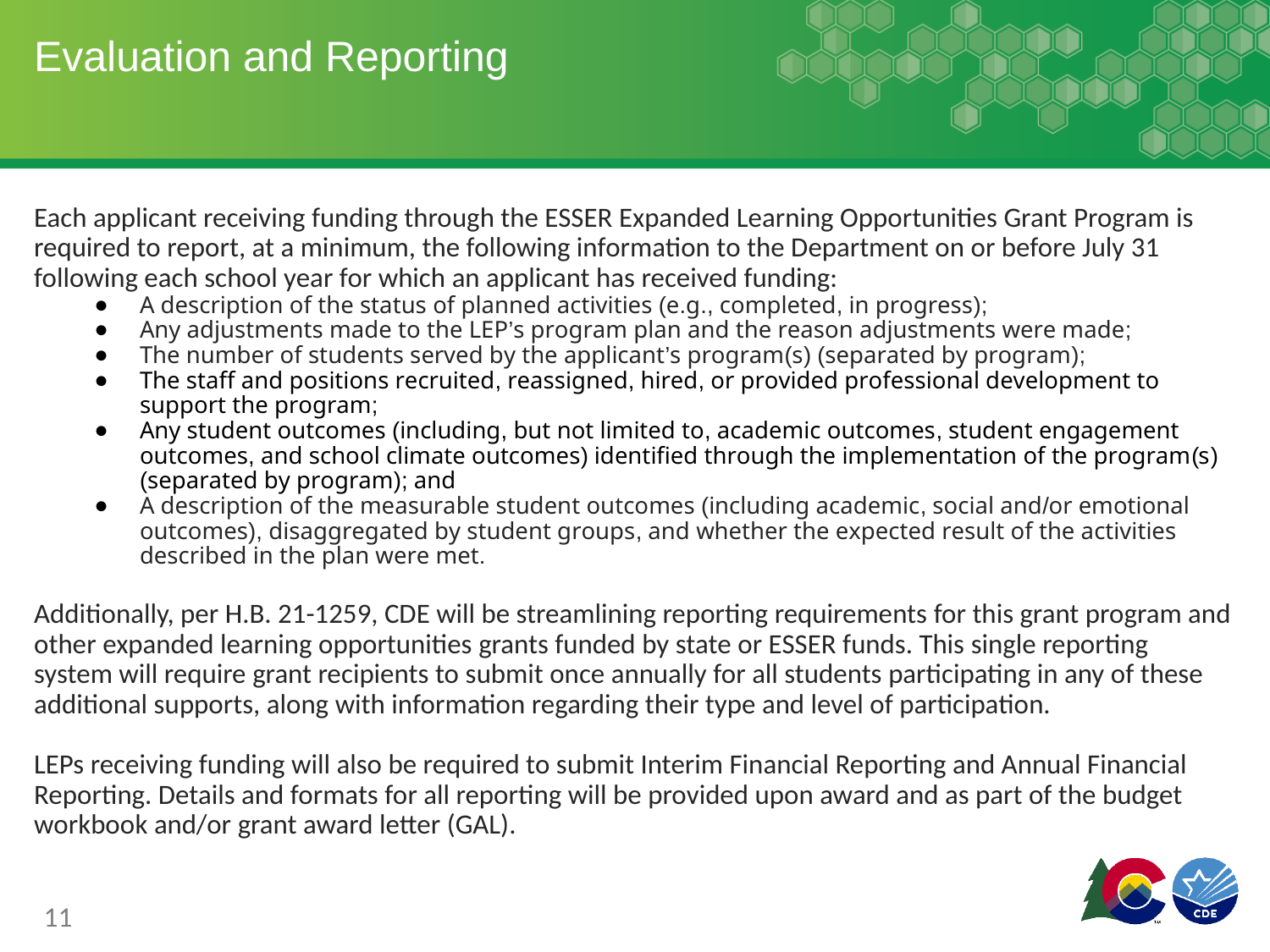

# Evaluation and Reporting
Each applicant receiving funding through the ESSER Expanded Learning Opportunities Grant Program is required to report, at a minimum, the following information to the Department on or before July 31 following each school year for which an applicant has received funding:
A description of the status of planned activities (e.g., completed, in progress);
Any adjustments made to the LEP’s program plan and the reason adjustments were made;
The number of students served by the applicant’s program(s) (separated by program);
The staff and positions recruited, reassigned, hired, or provided professional development to support the program;
Any student outcomes (including, but not limited to, academic outcomes, student engagement outcomes, and school climate outcomes) identified through the implementation of the program(s) (separated by program); and
A description of the measurable student outcomes (including academic, social and/or emotional outcomes), disaggregated by student groups, and whether the expected result of the activities described in the plan were met.

Additionally, per H.B. 21-1259, CDE will be streamlining reporting requirements for this grant program and other expanded learning opportunities grants funded by state or ESSER funds. This single reporting system will require grant recipients to submit once annually for all students participating in any of these additional supports, along with information regarding their type and level of participation.

LEPs receiving funding will also be required to submit Interim Financial Reporting and Annual Financial Reporting. Details and formats for all reporting will be provided upon award and as part of the budget workbook and/or grant award letter (GAL).

11